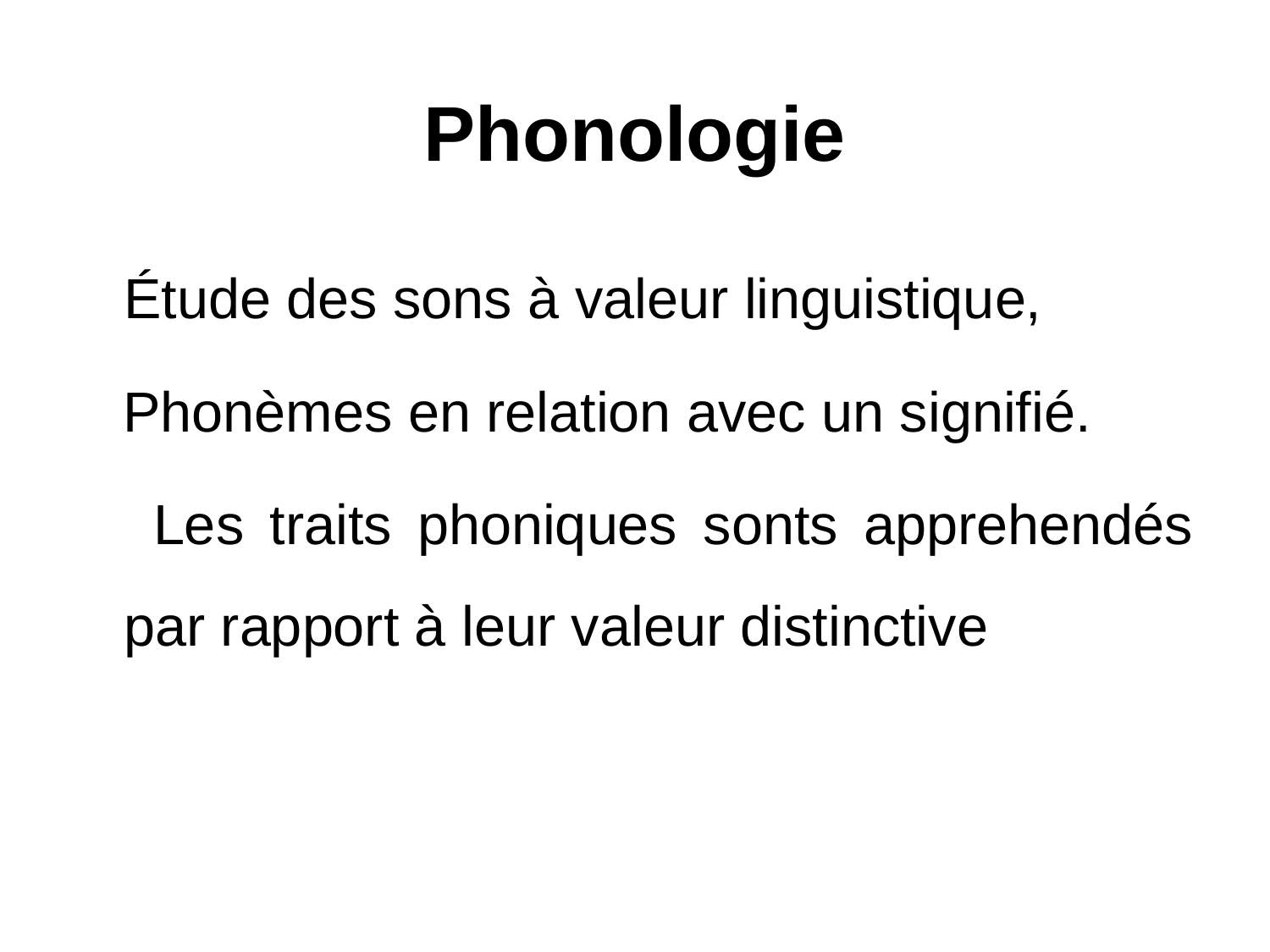

# Phonologie
	Étude des sons à valeur linguistique,
   Phonèmes en relation avec un signifié.
   Les traits phoniques sonts apprehendés par rapport à leur valeur distinctive